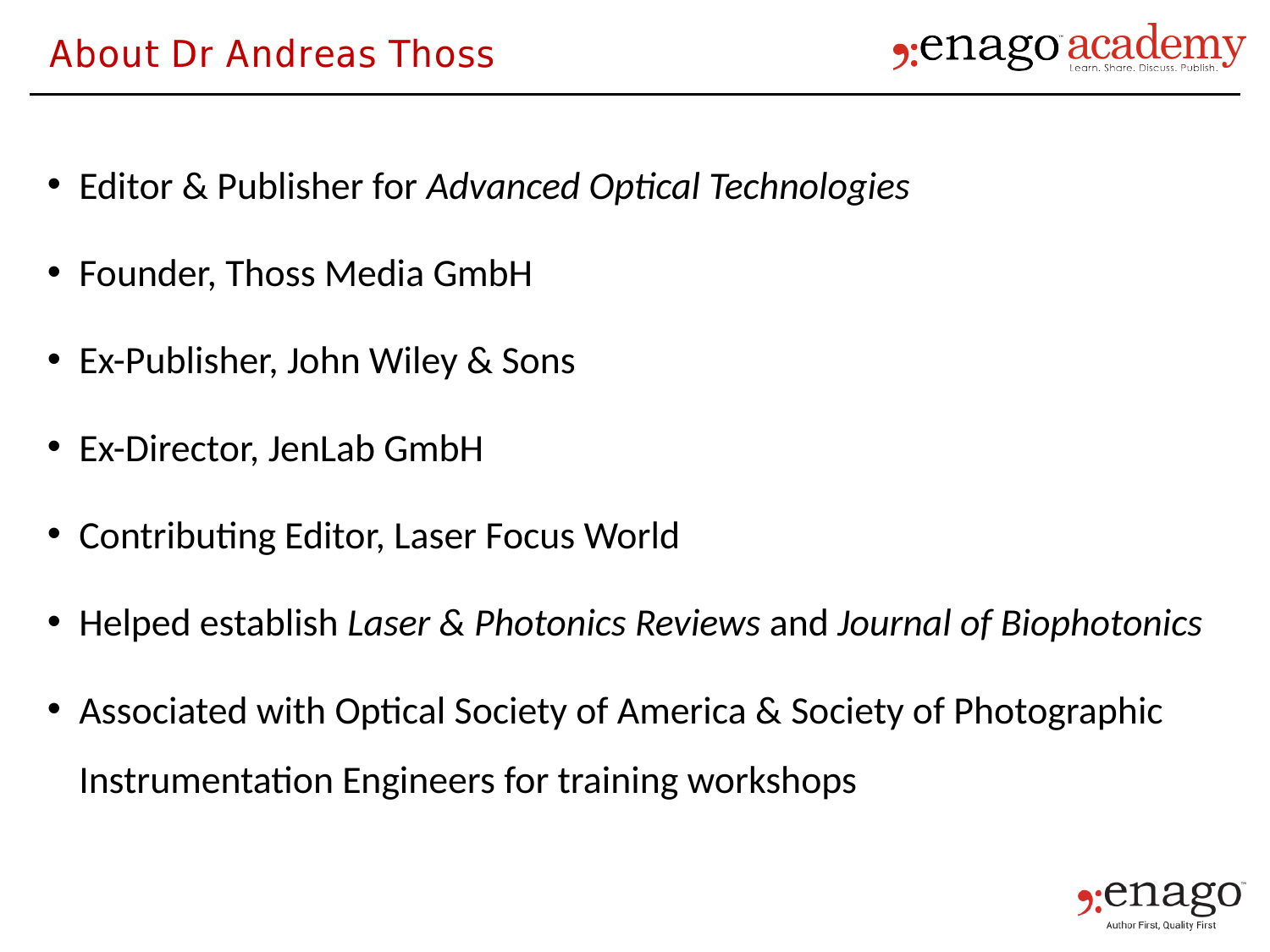

About Dr Andreas Thoss
Editor & Publisher for Advanced Optical Technologies
Founder, Thoss Media GmbH
Ex-Publisher, John Wiley & Sons
Ex-Director, JenLab GmbH
Contributing Editor, Laser Focus World
Helped establish Laser & Photonics Reviews and Journal of Biophotonics
Associated with Optical Society of America & Society of Photographic Instrumentation Engineers for training workshops